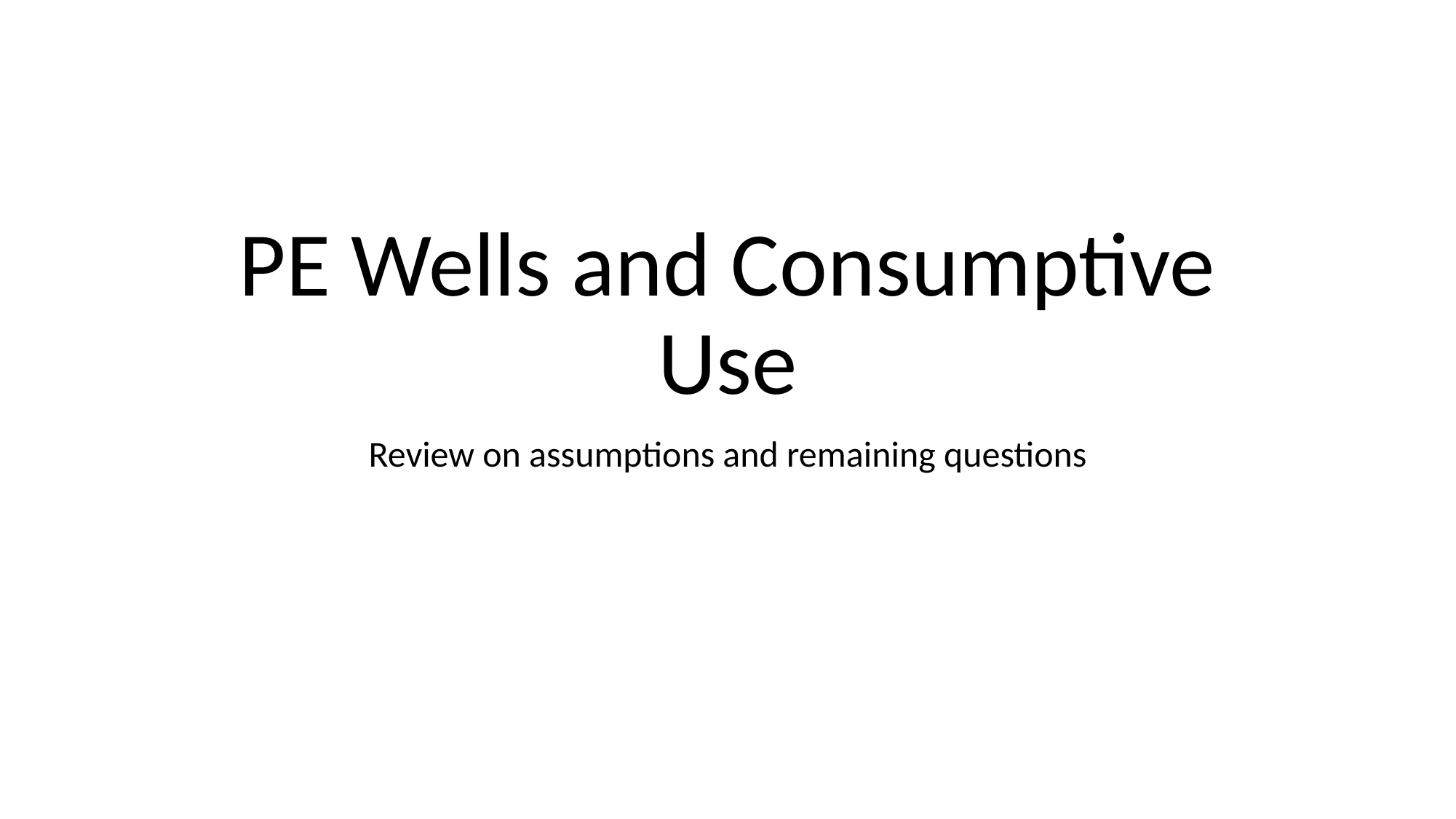

# PE Wells and Consumptive Use
Review on assumptions and remaining questions